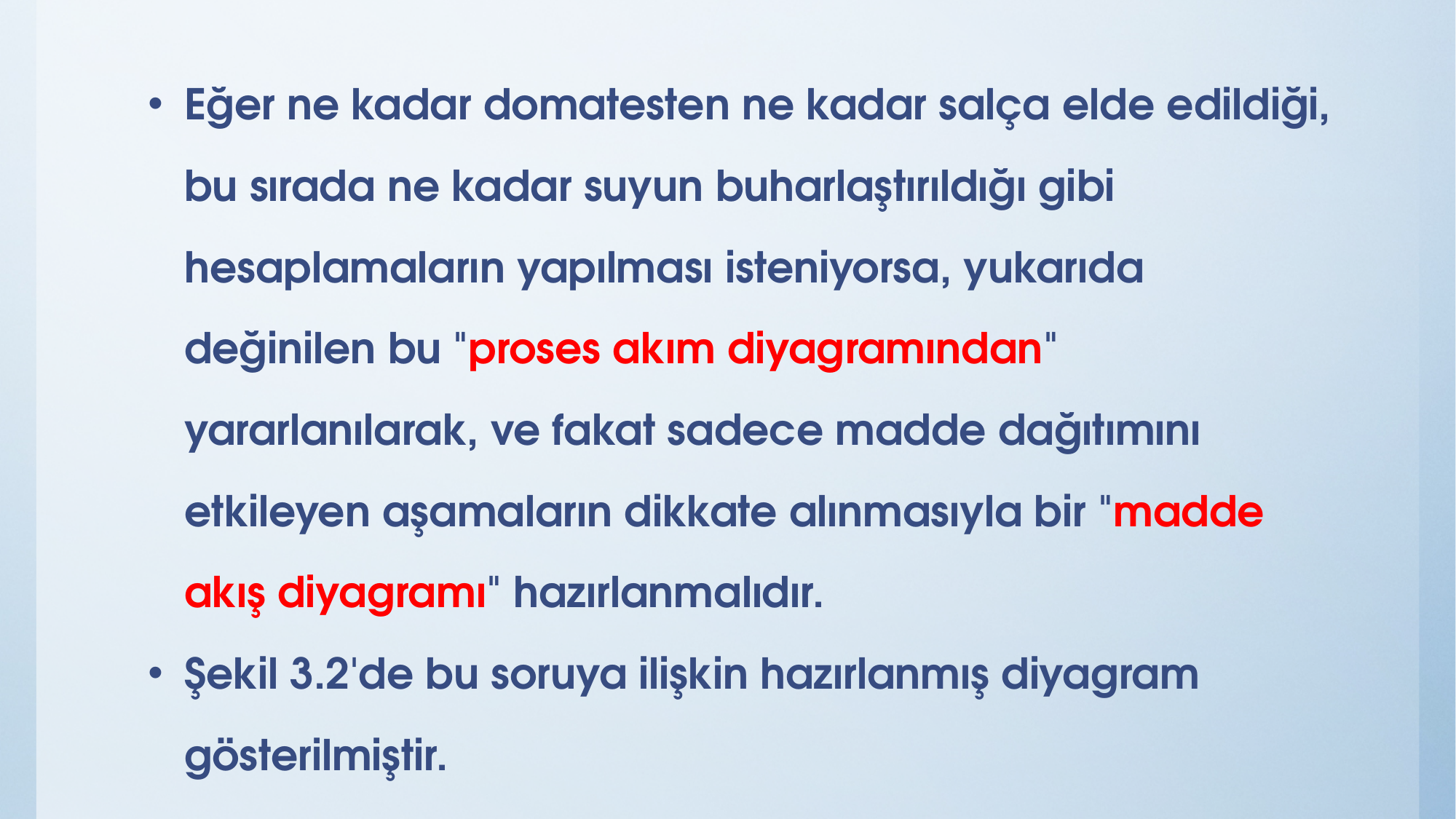

Eğer ne kadar domatesten ne kadar salça elde edildiği, bu sırada ne kadar suyun buharlaştırıldığı gibi hesaplamaların yapılması isteniyorsa, yukarıda değinilen bu "proses akım diyagramından" yararlanılarak, ve fakat sadece madde dağıtımını etkileyen aşamaların dikkate alınmasıyla bir "madde akış diyagramı" hazırlanmalıdır.
Şekil 3.2'de bu soruya ilişkin hazırlanmış diyagram gösterilmiştir.